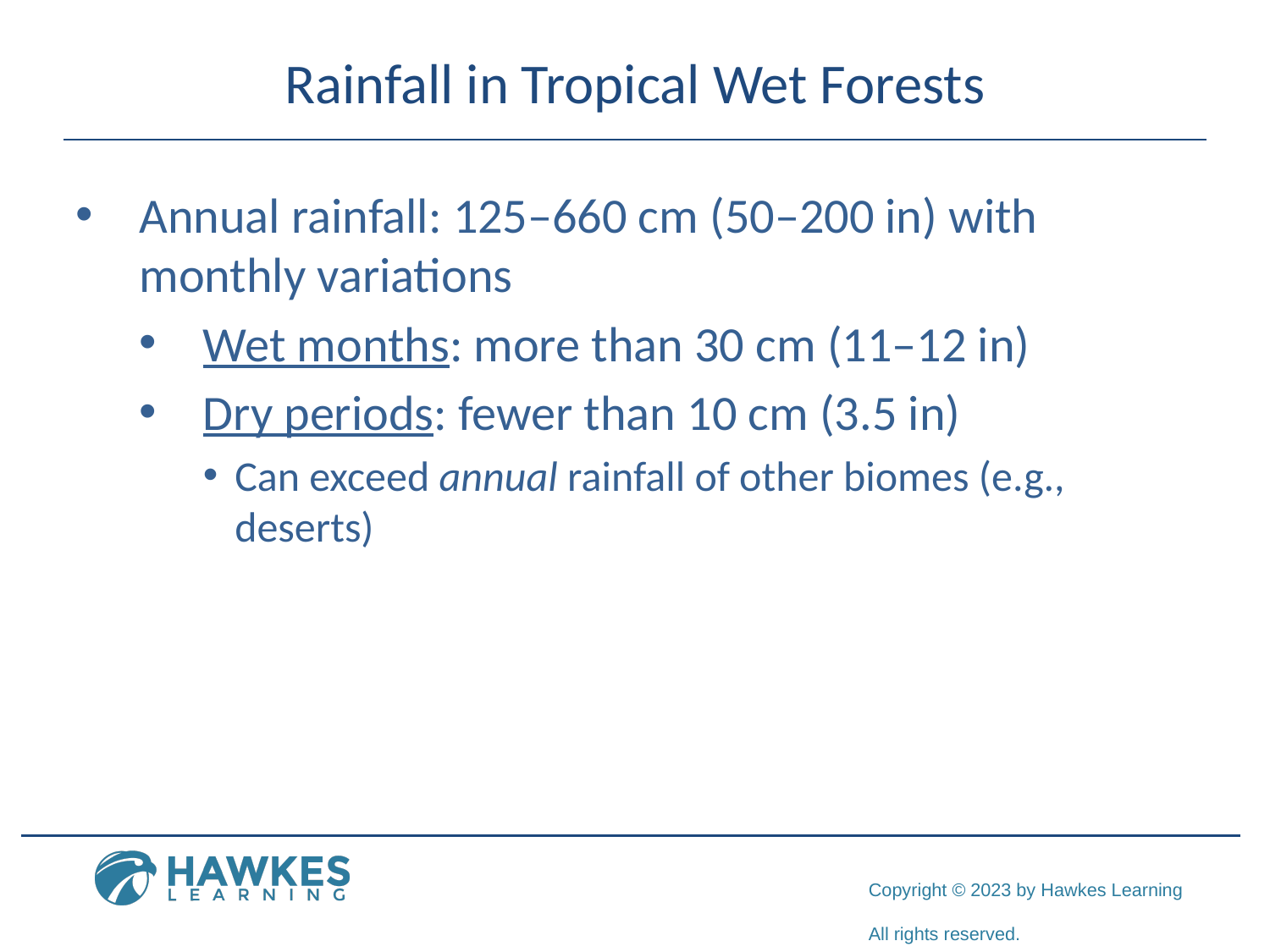

# Rainfall in Tropical Wet Forests
Annual rainfall: 125–660 cm (50–200 in) with monthly variations
Wet months: more than 30 cm (11–12 in)
Dry periods: fewer than 10 cm (3.5 in)
Can exceed annual rainfall of other biomes (e.g., deserts)